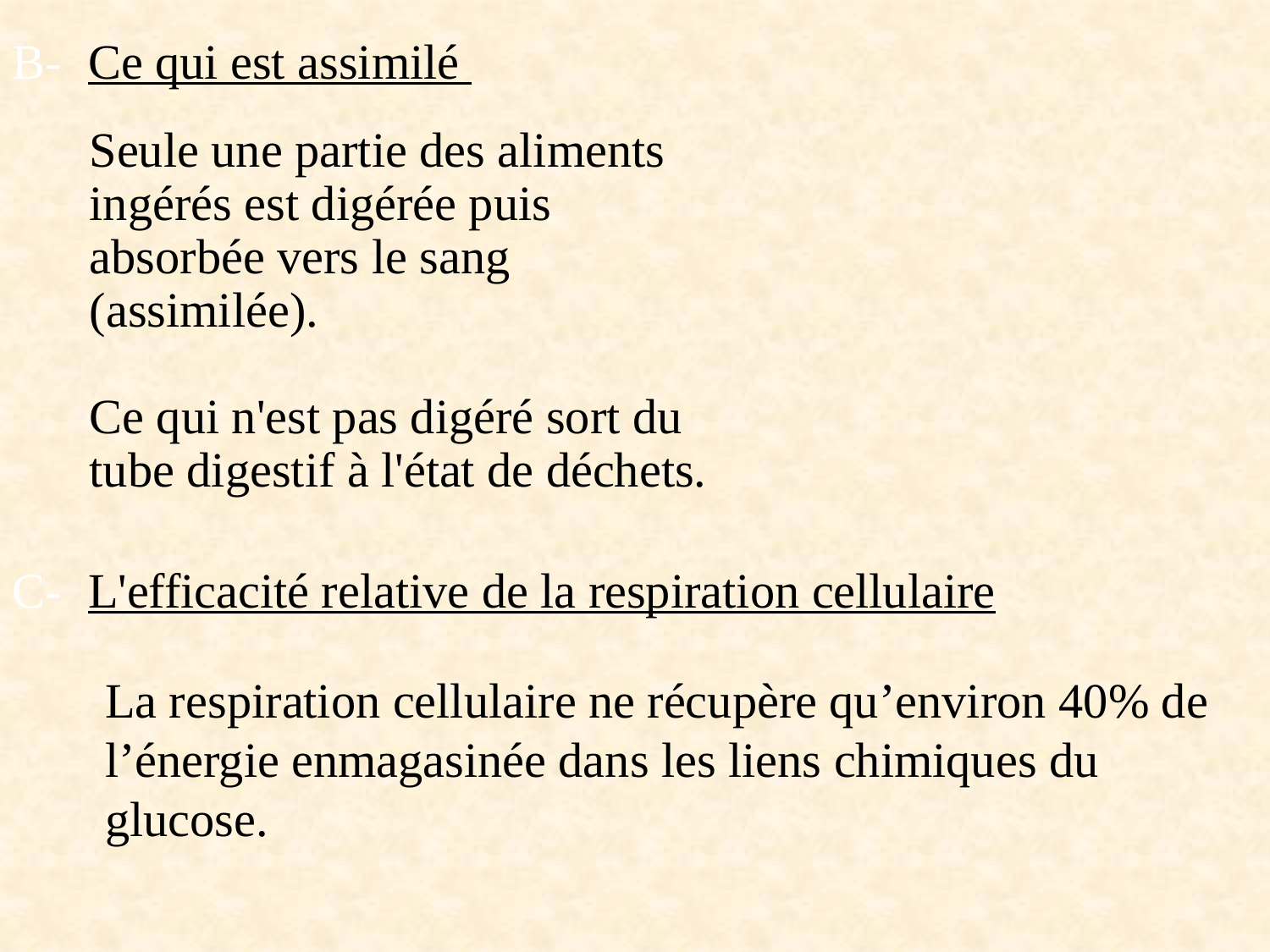

B-	Ce qui est assimilé
Seule une partie des aliments ingérés est digérée puis absorbée vers le sang (assimilée).

Ce qui n'est pas digéré sort du tube digestif à l'état de déchets.
C-	L'efficacité relative de la respiration cellulaire
La respiration cellulaire ne récupère qu’environ 40% de l’énergie enmagasinée dans les liens chimiques du glucose.